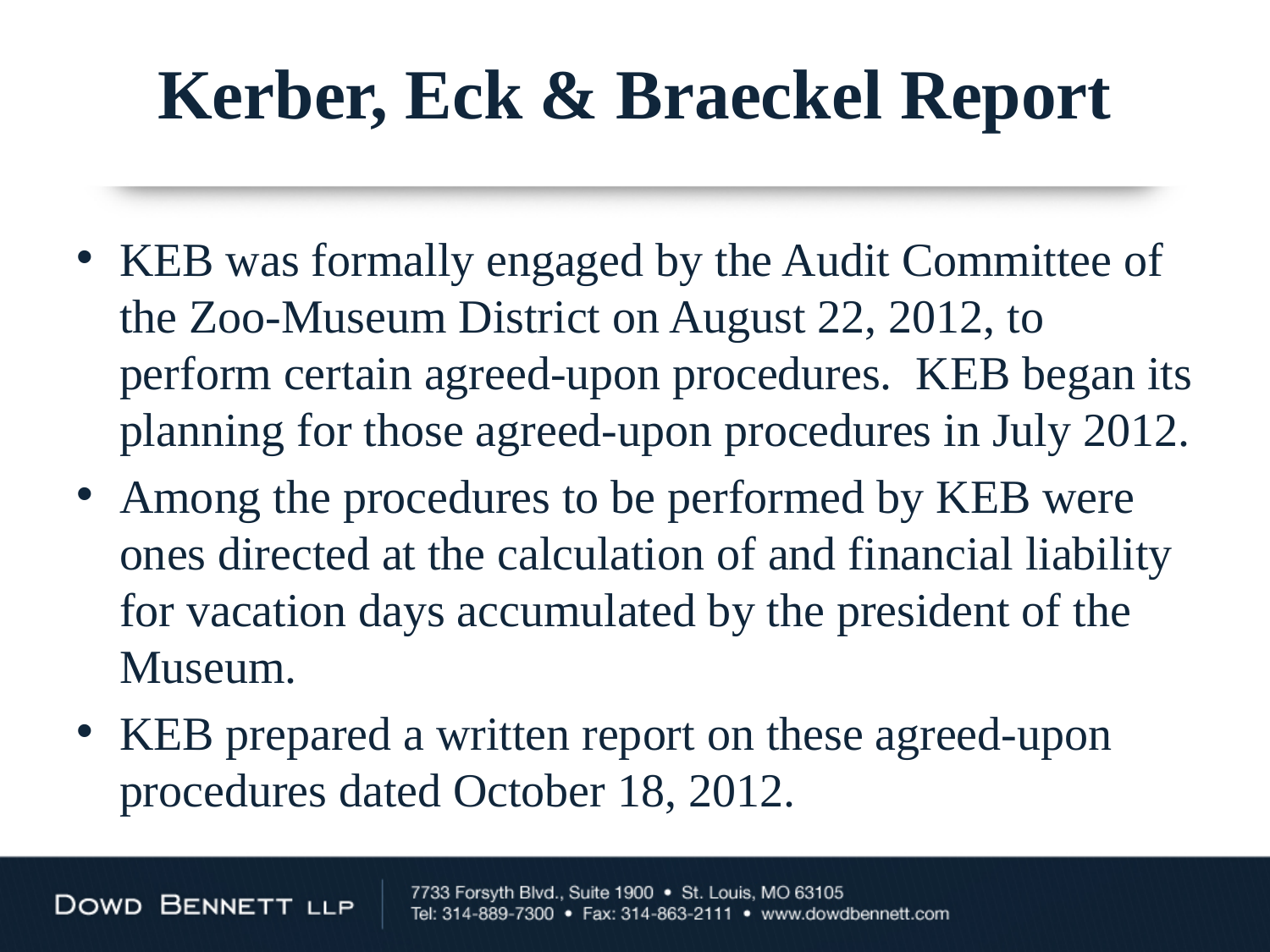

Kerber, Eck & Braeckel Report
KEB was formally engaged by the Audit Committee of the Zoo-Museum District on August 22, 2012, to perform certain agreed-upon procedures.  KEB began its planning for those agreed-upon procedures in July 2012.
Among the procedures to be performed by KEB were ones directed at the calculation of and financial liability for vacation days accumulated by the president of the Museum.
KEB prepared a written report on these agreed-upon procedures dated October 18, 2012.